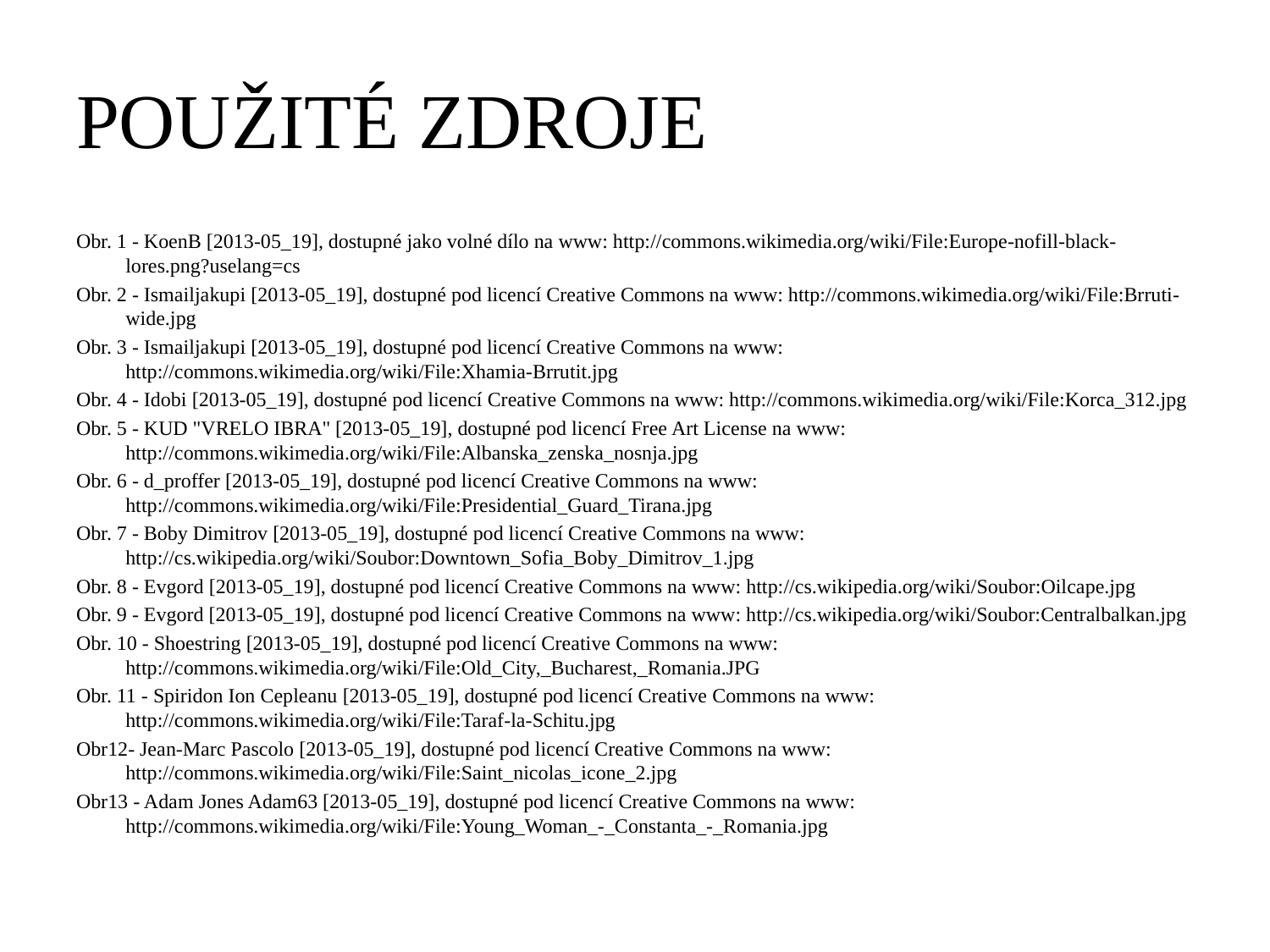

# POUŽITÉ ZDROJE
Obr. 1 - KoenB [2013-05_19], dostupné jako volné dílo na www: http://commons.wikimedia.org/wiki/File:Europe-nofill-black-lores.png?uselang=cs
Obr. 2 - Ismailjakupi [2013-05_19], dostupné pod licencí Creative Commons na www: http://commons.wikimedia.org/wiki/File:Brruti-wide.jpg
Obr. 3 - Ismailjakupi [2013-05_19], dostupné pod licencí Creative Commons na www: http://commons.wikimedia.org/wiki/File:Xhamia-Brrutit.jpg
Obr. 4 - Idobi [2013-05_19], dostupné pod licencí Creative Commons na www: http://commons.wikimedia.org/wiki/File:Korca_312.jpg
Obr. 5 - KUD "VRELO IBRA" [2013-05_19], dostupné pod licencí Free Art License na www: http://commons.wikimedia.org/wiki/File:Albanska_zenska_nosnja.jpg
Obr. 6 - d_proffer [2013-05_19], dostupné pod licencí Creative Commons na www: http://commons.wikimedia.org/wiki/File:Presidential_Guard_Tirana.jpg
Obr. 7 - Boby Dimitrov [2013-05_19], dostupné pod licencí Creative Commons na www: http://cs.wikipedia.org/wiki/Soubor:Downtown_Sofia_Boby_Dimitrov_1.jpg
Obr. 8 - Evgord [2013-05_19], dostupné pod licencí Creative Commons na www: http://cs.wikipedia.org/wiki/Soubor:Oilcape.jpg
Obr. 9 - Evgord [2013-05_19], dostupné pod licencí Creative Commons na www: http://cs.wikipedia.org/wiki/Soubor:Centralbalkan.jpg
Obr. 10 - Shoestring [2013-05_19], dostupné pod licencí Creative Commons na www: http://commons.wikimedia.org/wiki/File:Old_City,_Bucharest,_Romania.JPG
Obr. 11 - Spiridon Ion Cepleanu [2013-05_19], dostupné pod licencí Creative Commons na www: http://commons.wikimedia.org/wiki/File:Taraf-la-Schitu.jpg
Obr12- Jean-Marc Pascolo [2013-05_19], dostupné pod licencí Creative Commons na www: http://commons.wikimedia.org/wiki/File:Saint_nicolas_icone_2.jpg
Obr13 - Adam Jones Adam63 [2013-05_19], dostupné pod licencí Creative Commons na www: http://commons.wikimedia.org/wiki/File:Young_Woman_-_Constanta_-_Romania.jpg